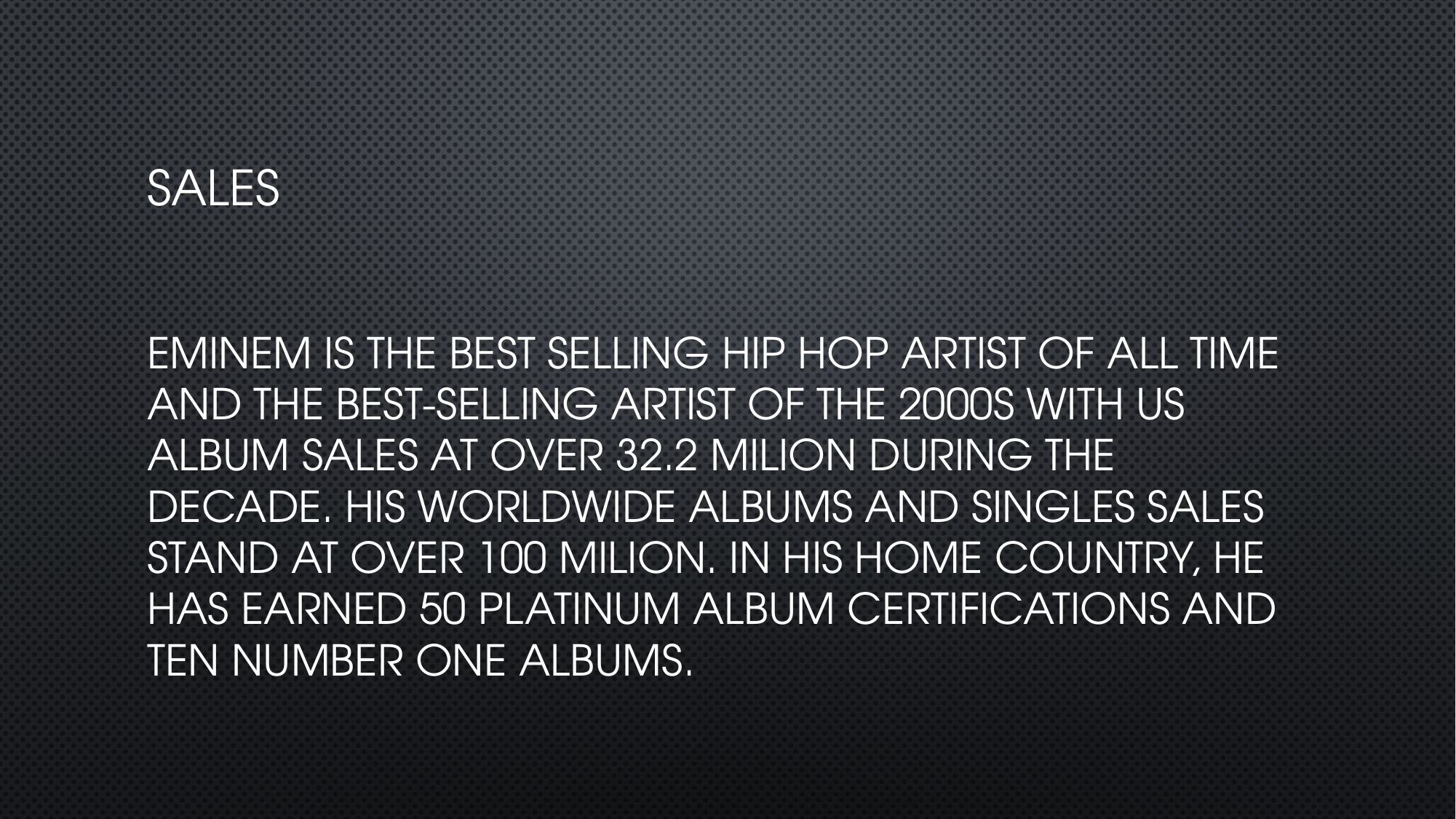

# SALES
Eminem is the best selling hip hop artist of all time and the best-selling artist of the 2000s with US album sales at over 32.2 milion during the decade. His worldwide albums and singles sales stand at over 100 milion. In his home country, he has earned 50 platinum album certifications and ten number one albums.